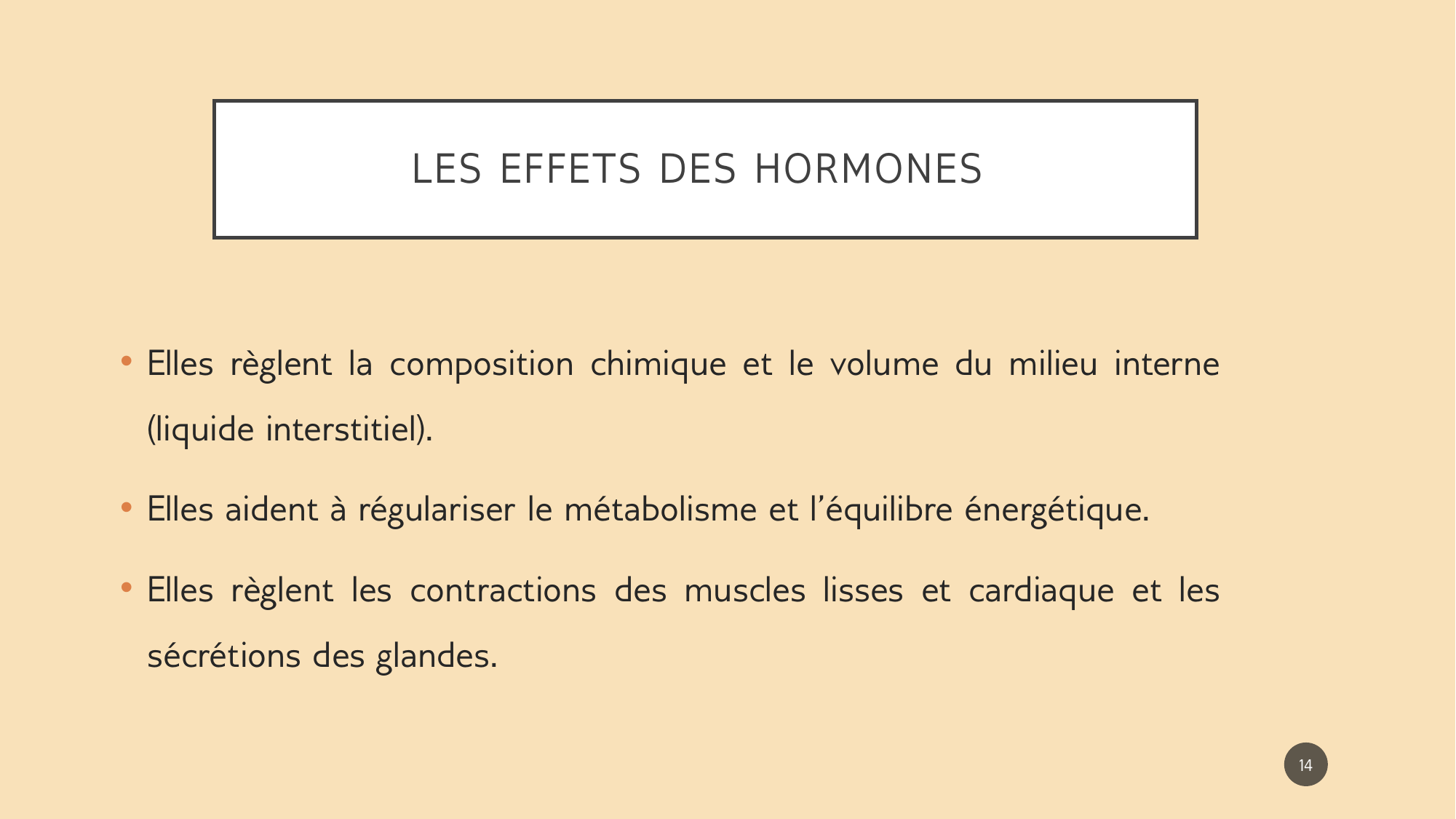

# Les effets des hormones
Elles règlent la composition chimique et le volume du milieu interne (liquide interstitiel).
Elles aident à régulariser le métabolisme et l’équilibre énergétique.
Elles règlent les contractions des muscles lisses et cardiaque et les sécrétions des glandes.
14